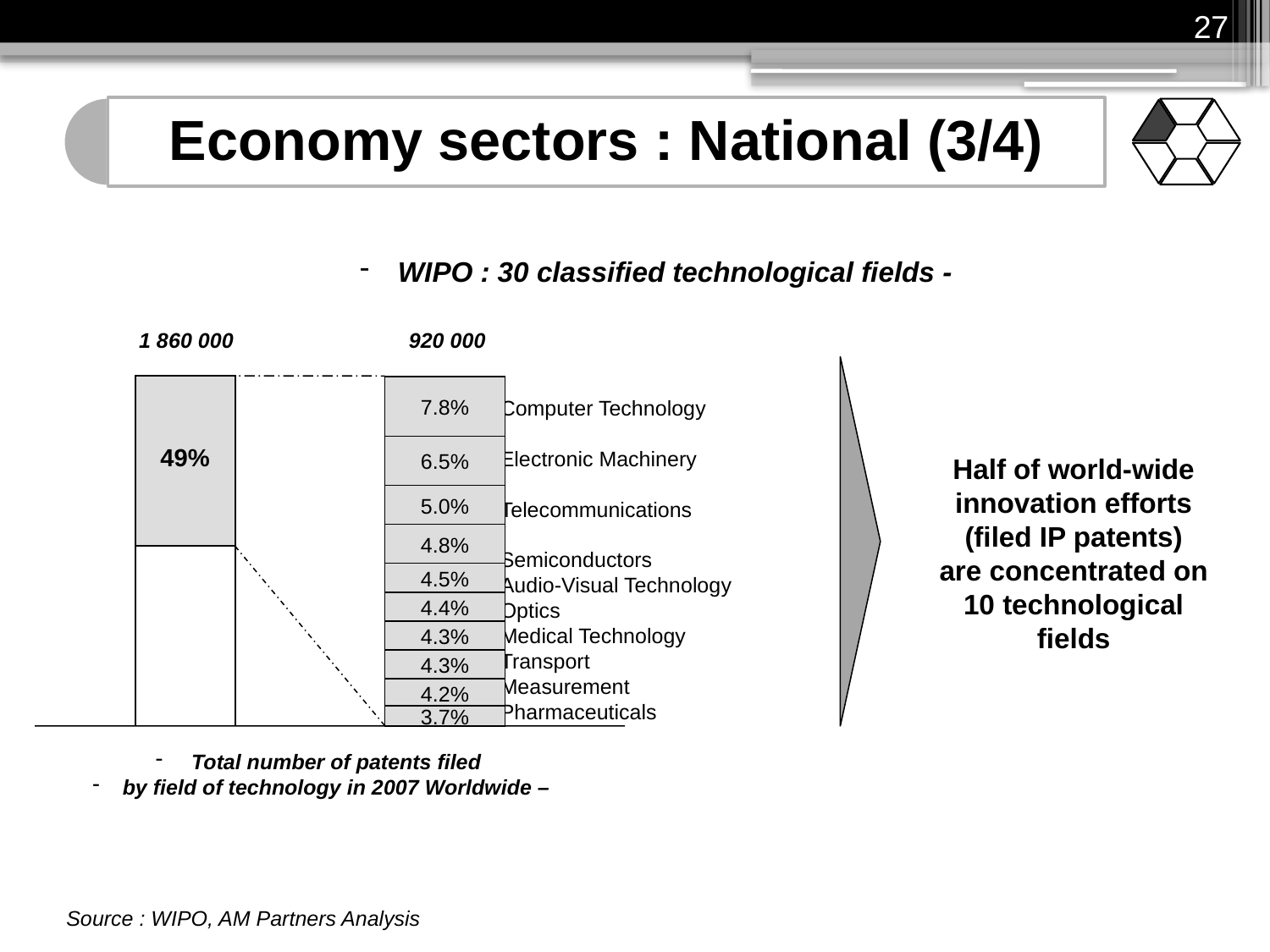

27
Economy sectors : National (3/4)

 WIPO : 30 classified technological fields -
1 860 000
920 000

7.8%
Computer Technology

Electronic Machinery

Telecommunications

Semiconductors
Audio-Visual Technology
Optics
Medical Technology
Transport
Measurement
Pharmaceuticals
49%
6.5%
Half of world-wide innovation efforts (filed IP patents)
are concentrated on 10 technological fields
5.0%

4.8%

4.5%
4.4%
4.3%
4.3%
4.2%
3.7%

 Total number of patents filed
by field of technology in 2007 Worldwide –
27
Source : WIPO, AM Partners Analysis